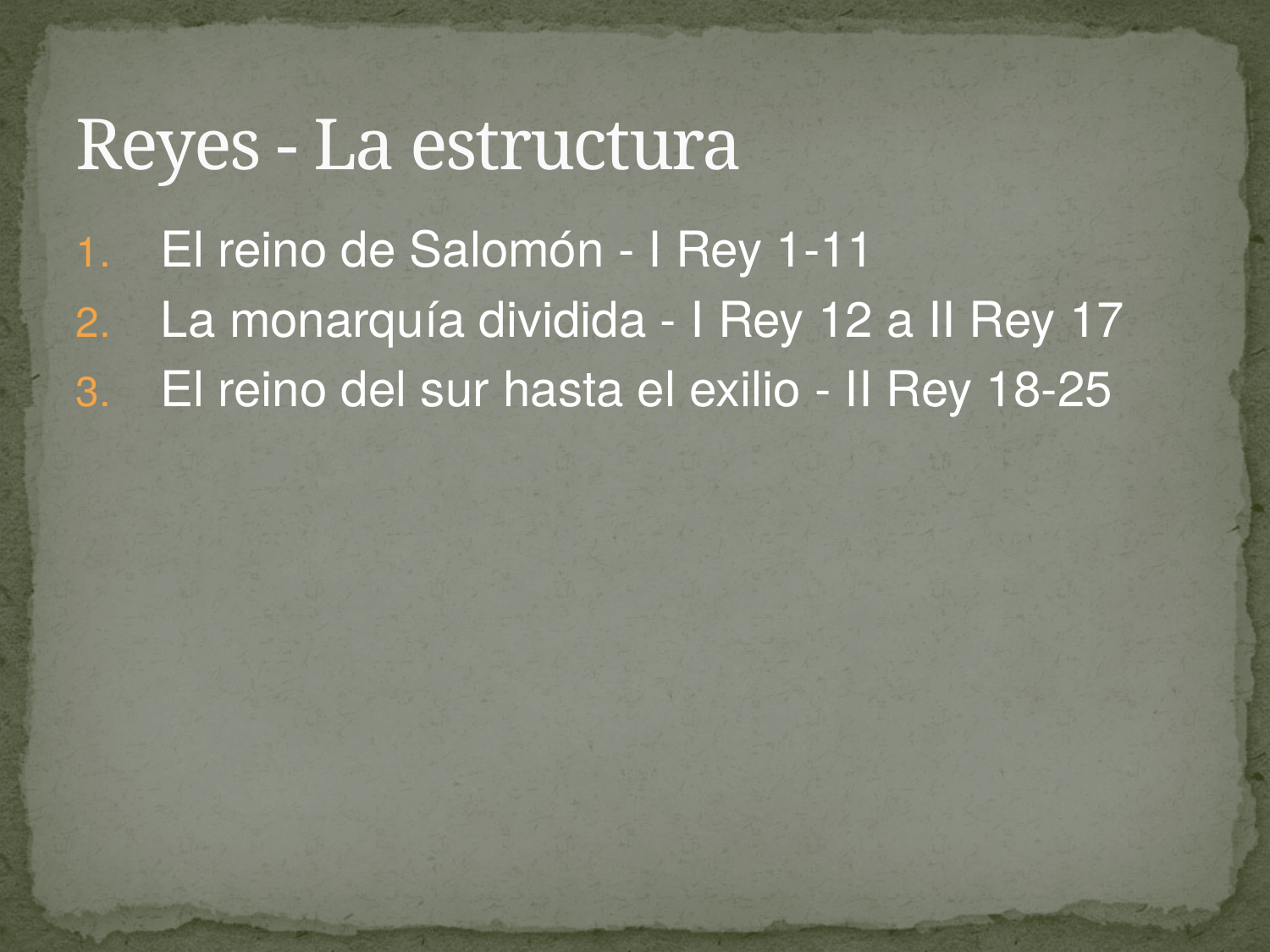

# Reyes - La estructura
El reino de Salomón - I Rey 1-11
La monarquía dividida - I Rey 12 a II Rey 17
El reino del sur hasta el exilio - II Rey 18-25